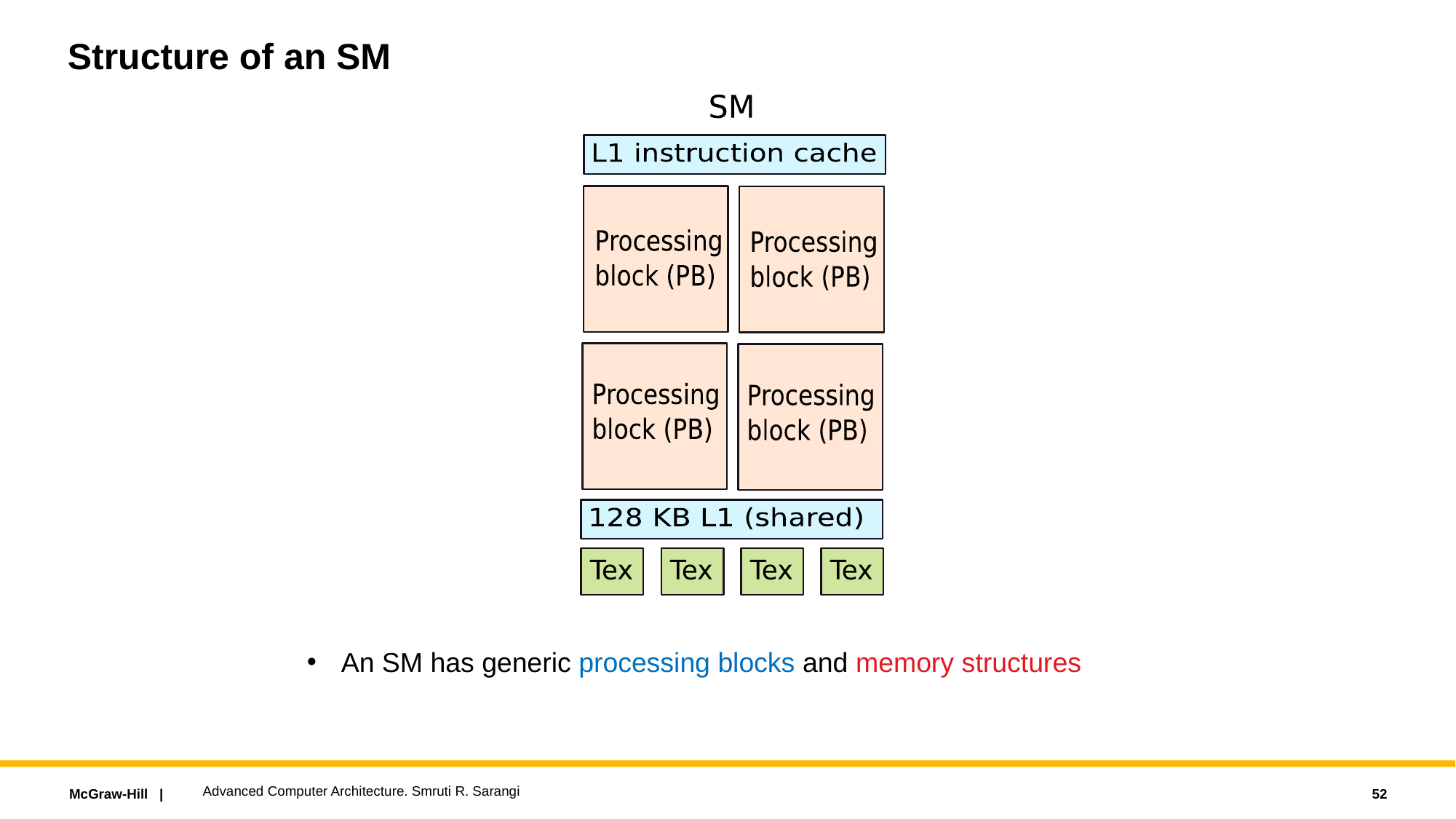

# Structure of an SM

An SM has generic processing blocks and memory structures
Advanced Computer Architecture. Smruti R. Sarangi
52